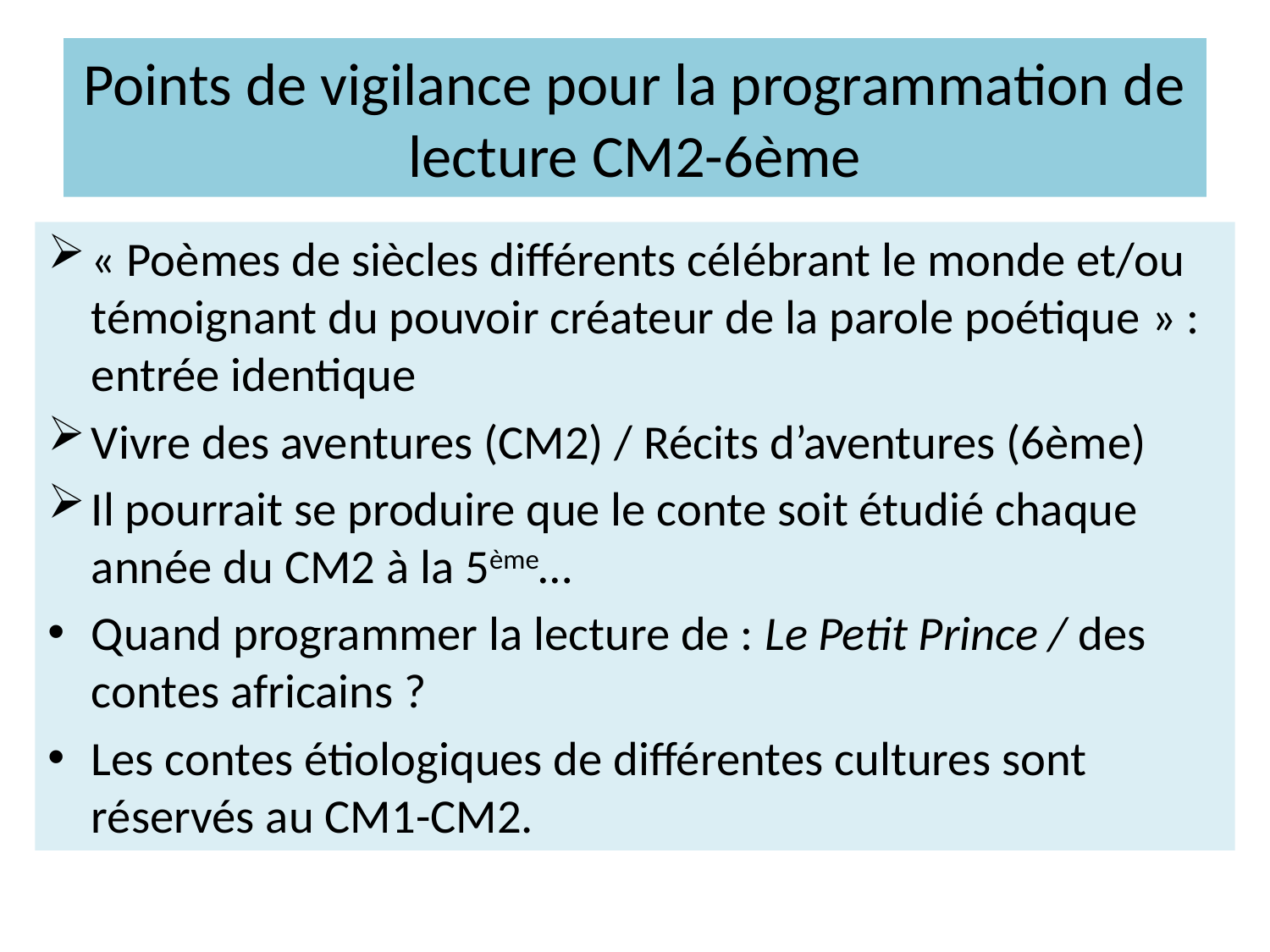

# Points de vigilance pour la programmation de lecture CM2-6ème
« Poèmes de siècles différents célébrant le monde et/ou témoignant du pouvoir créateur de la parole poétique » : entrée identique
Vivre des aventures (CM2) / Récits d’aventures (6ème)
Il pourrait se produire que le conte soit étudié chaque année du CM2 à la 5ème…
Quand programmer la lecture de : Le Petit Prince / des contes africains ?
Les contes étiologiques de différentes cultures sont réservés au CM1-CM2.